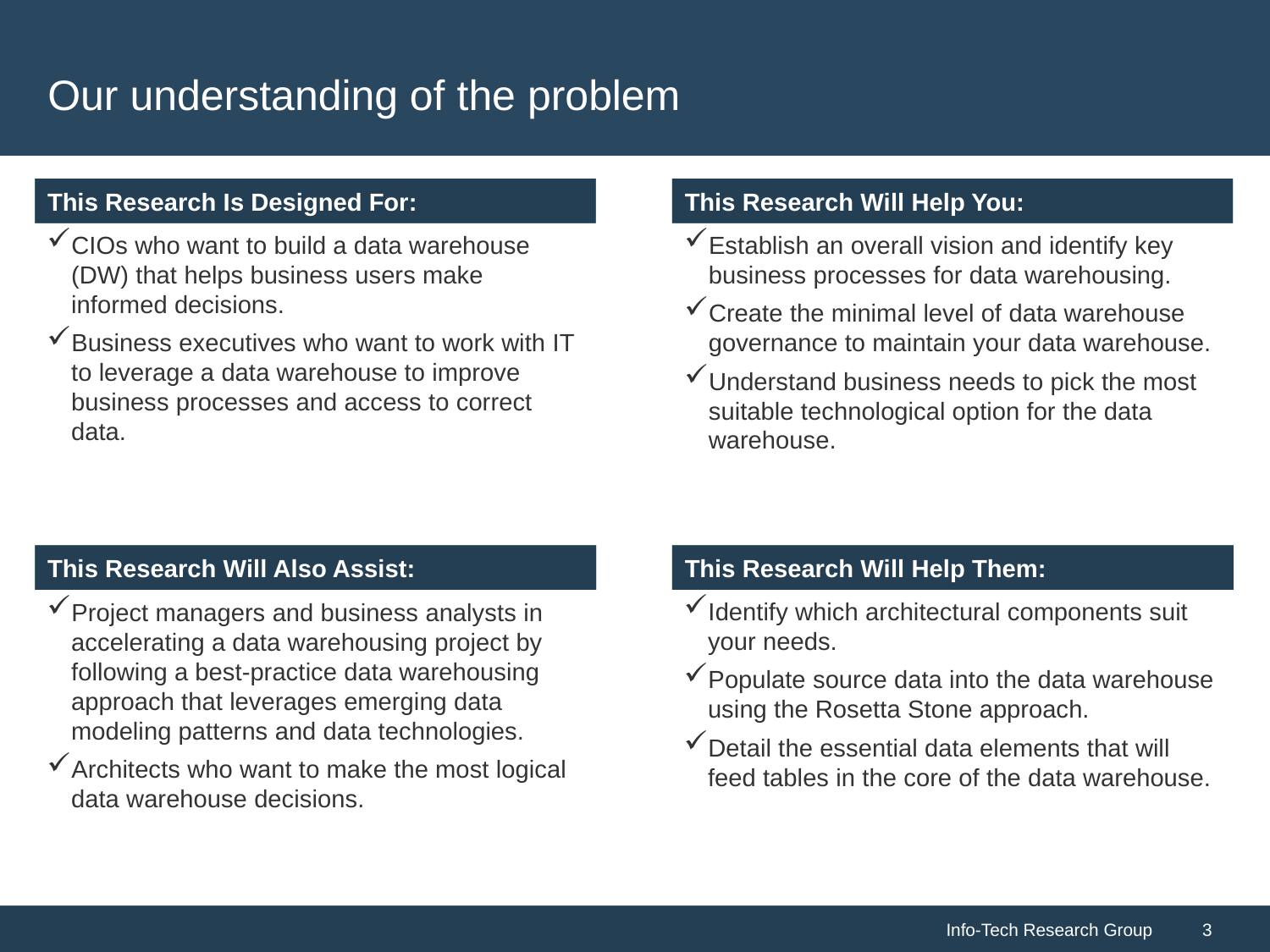

# Our understanding of the problem
CIOs who want to build a data warehouse (DW) that helps business users make informed decisions.
Business executives who want to work with IT to leverage a data warehouse to improve business processes and access to correct data.
Establish an overall vision and identify key business processes for data warehousing.
Create the minimal level of data warehouse governance to maintain your data warehouse.
Understand business needs to pick the most suitable technological option for the data warehouse.
Identify which architectural components suit your needs.
Populate source data into the data warehouse using the Rosetta Stone approach.
Detail the essential data elements that will feed tables in the core of the data warehouse.

Project managers and business analysts in accelerating a data warehousing project by following a best-practice data warehousing approach that leverages emerging data modeling patterns and data technologies.
Architects who want to make the most logical data warehouse decisions.